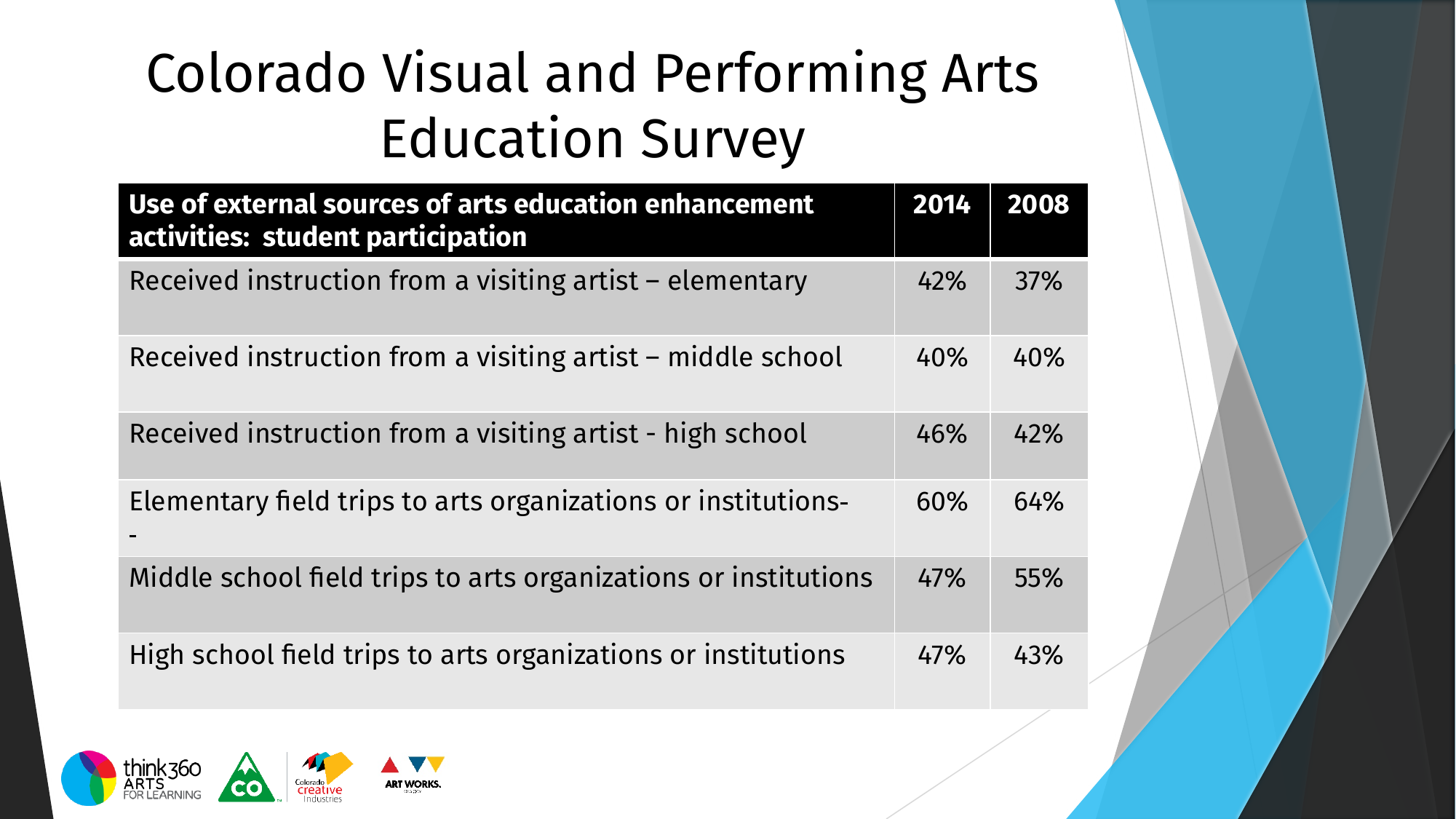

# Colorado Visual and Performing Arts Education Survey
| Use of external sources of arts education enhancement activities: student participation | 2014 | 2008 |
| --- | --- | --- |
| Received instruction from a visiting artist – elementary | 42% | 37% |
| Received instruction from a visiting artist – middle school | 40% | 40% |
| Received instruction from a visiting artist - high school | 46% | 42% |
| Elementary field trips to arts organizations or institutions | 60% | 64% |
| Middle school field trips to arts organizations or institutions | 47% | 55% |
| High school field trips to arts organizations or institutions | 47% | 43% |